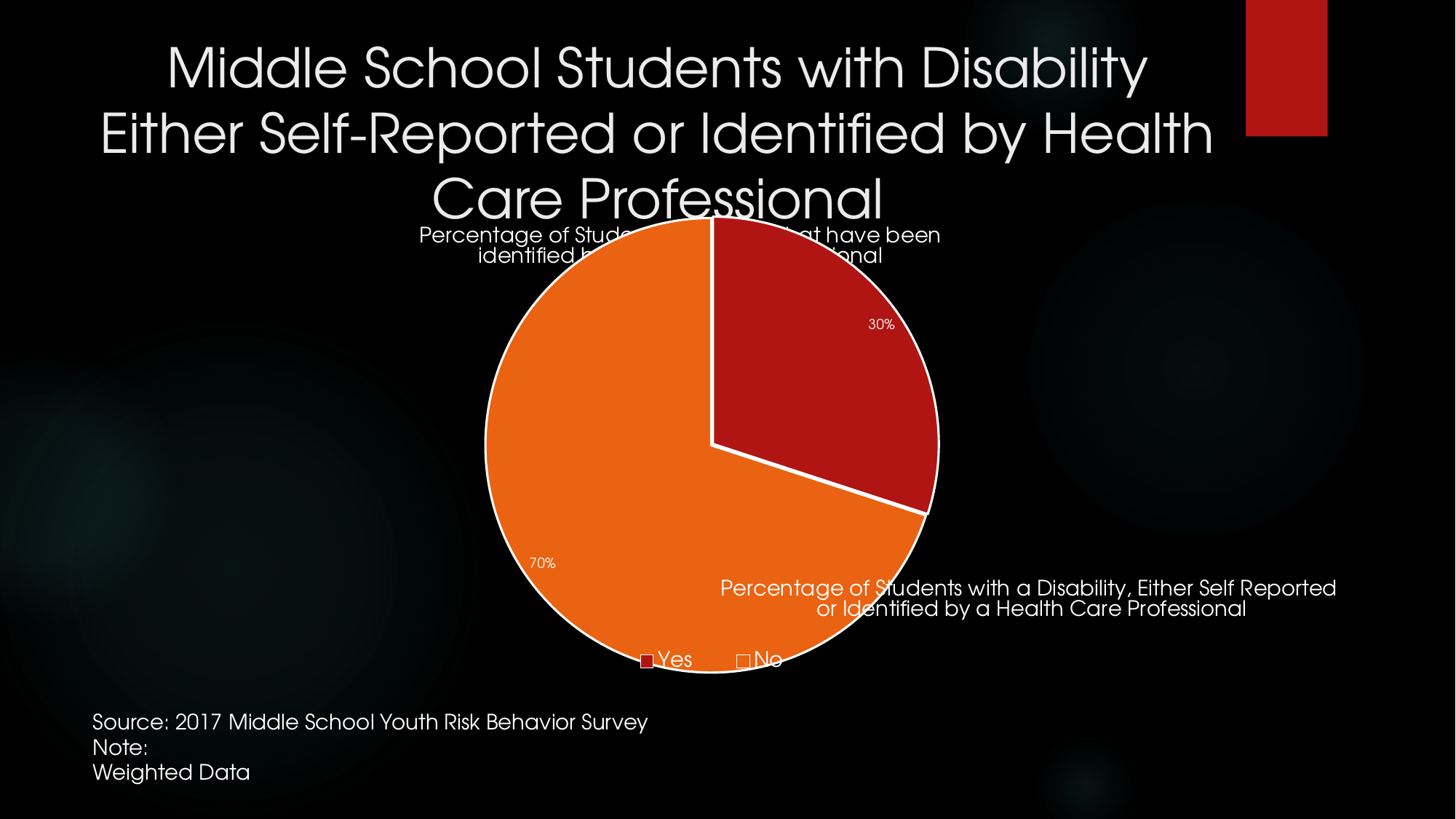

# Middle School Students with Disability Either Self-Reported or Identified by Health Care Professional

### Chart: Percentage of Students with a Disability, Either Self Reported
or Identified by a Health Care Professional

| Category |  |
|---|---|
| Yes | 0.3 |
| No | 0.7 |

### Chart: Percentage of Students Disabilities that have been
identified by a health care professional

| Category |
|---|
Source: 2017 Middle School Youth Risk Behavior Survey
Note:
Weighted Data